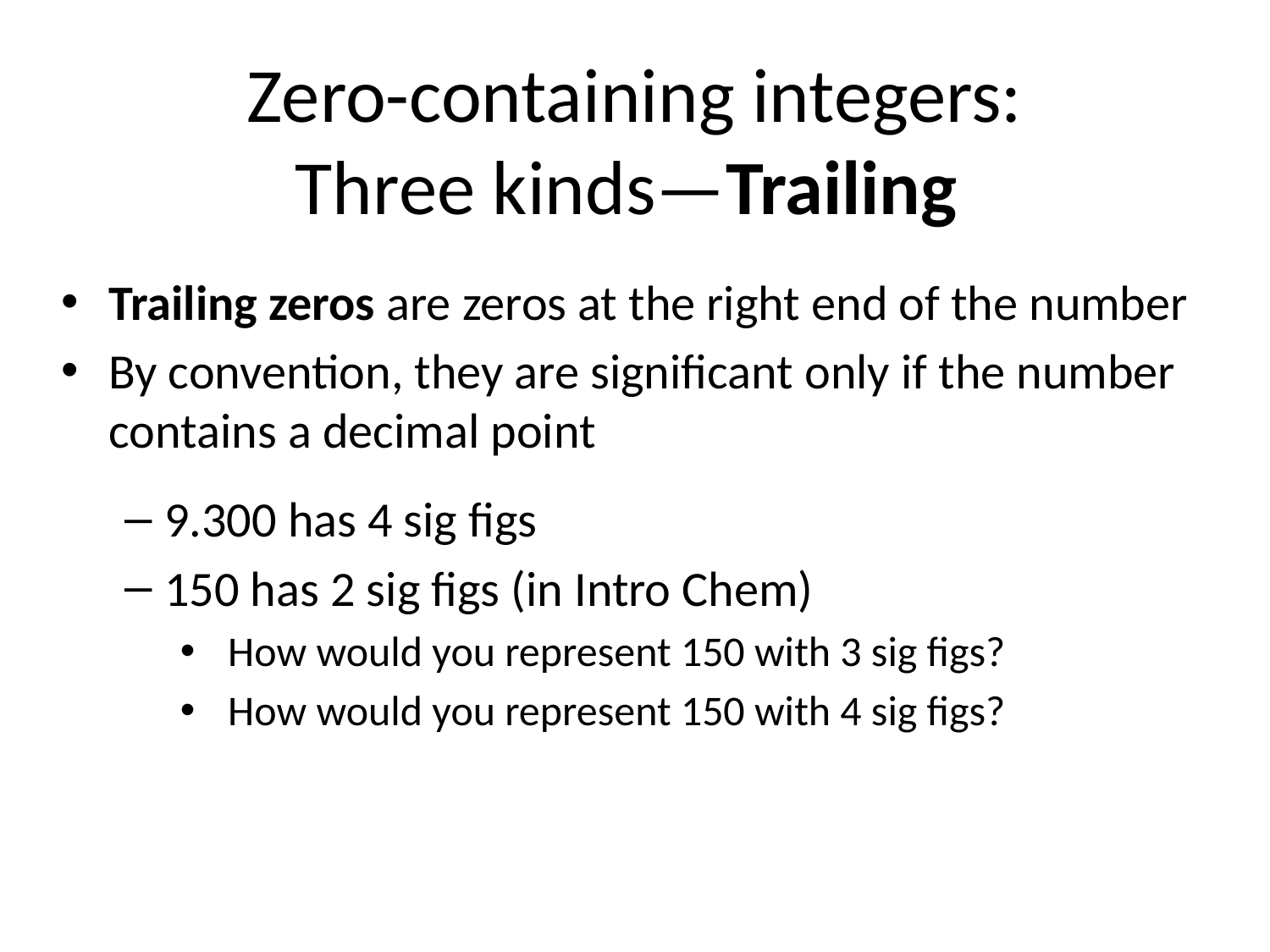

# Zero-containing integers: Three kinds—Trailing
Trailing zeros are zeros at the right end of the number
By convention, they are significant only if the number contains a decimal point

9.300 has 4 sig figs
150 has 2 sig figs (in Intro Chem)
How would you represent 150 with 3 sig figs?
How would you represent 150 with 4 sig figs?